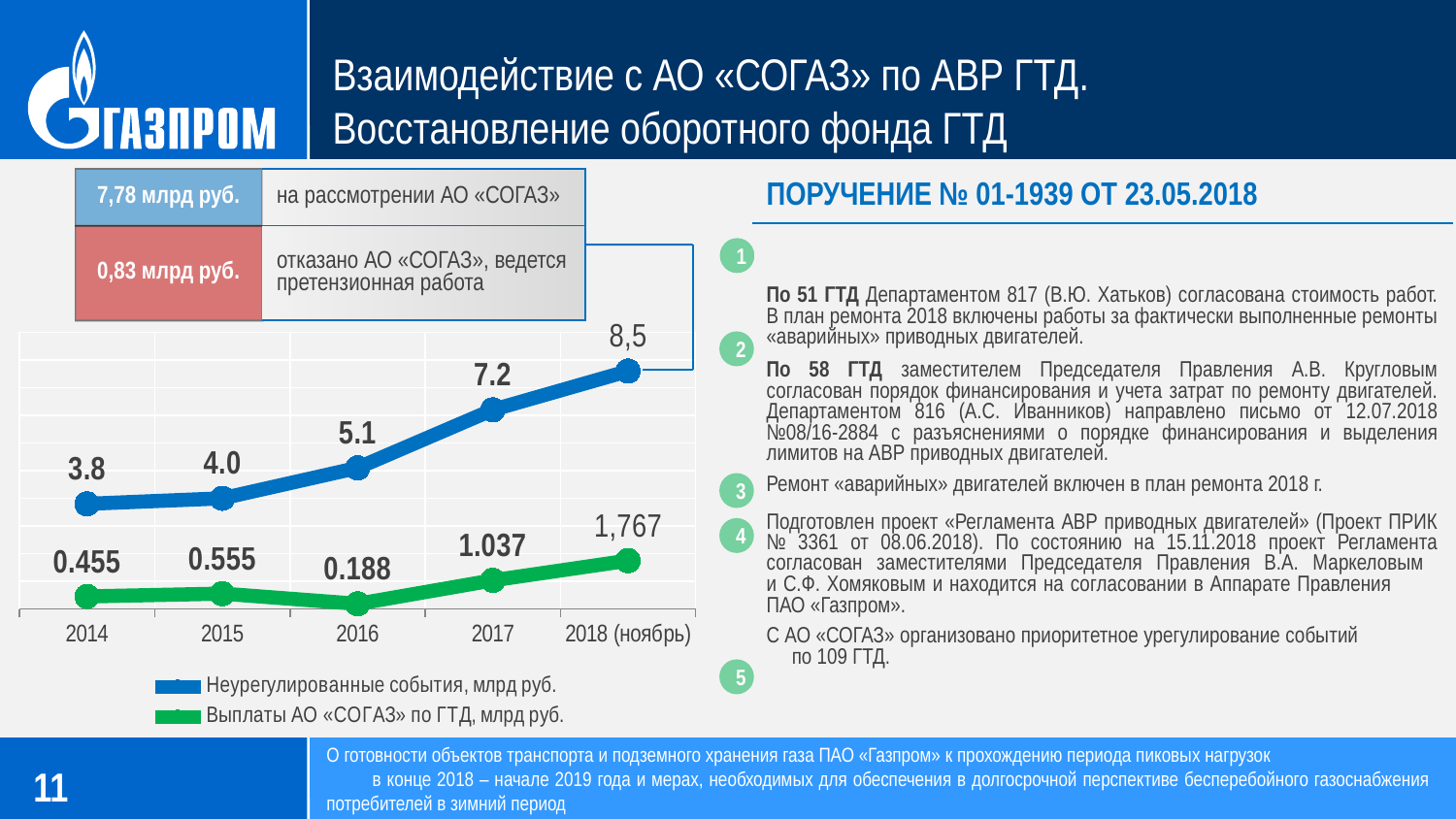

# Взаимодействие с АО «СОГАЗ» по АВР ГТД. Восстановление оборотного фонда ГТД

### Chart

| Category | Неурегулированные события, млрд руб. | Выплаты АО «СОГАЗ» по ГТД, млрд руб. |
|---|---|---|
| 2014 | 3.8 | 0.455 |
| 2015 | 4.0 | 0.555 |
| 2016 | 5.1 | 0.188 |
| 2017 | 7.2 | 1.037 |
| 2018 (ноябрь) | 8.6 | 1.749 |
| 7,78 млрд руб. | на рассмотрении АО «СОГАЗ» |
| --- | --- |
| 0,83 млрд руб. | отказано АО «СОГАЗ», ведется претензионная работа |
| Поручение № 01-1939 от 23.05.2018 |
| --- |
| По 51 ГТД Департаментом 817 (В.Ю. Хатьков) согласована стоимость работ. В план ремонта 2018 включены работы за фактически выполненные ремонты «аварийных» приводных двигателей. По 58 ГТД заместителем Председателя Правления А.В. Кругловым согласован порядок финансирования и учета затрат по ремонту двигателей. Департаментом 816 (А.С. Иванников) направлено письмо от 12.07.2018 №08/16-2884 с разъяснениями о порядке финансирования и выделения лимитов на АВР приводных двигателей. Ремонт «аварийных» двигателей включен в план ремонта 2018 г. Подготовлен проект «Регламента АВР приводных двигателей» (Проект ПРИК № 3361 от 08.06.2018). По состоянию на 15.11.2018 проект Регламента согласован заместителями Председателя Правления В.А. Маркеловым и С.Ф. Хомяковым и находится на согласовании в Аппарате Правления ПАО «Газпром». С АО «СОГАЗ» организовано приоритетное урегулирование событий по 109 ГТД. |
1

2

3

4

5

О готовности объектов транспорта и подземного хранения газа ПАО «Газпром» к прохождению периода пиковых нагрузок                                           в конце 2018 – начале 2019 года и мерах, необходимых для обеспечения в долгосрочной перспективе бесперебойного газоснабжения потребителей в зимний период